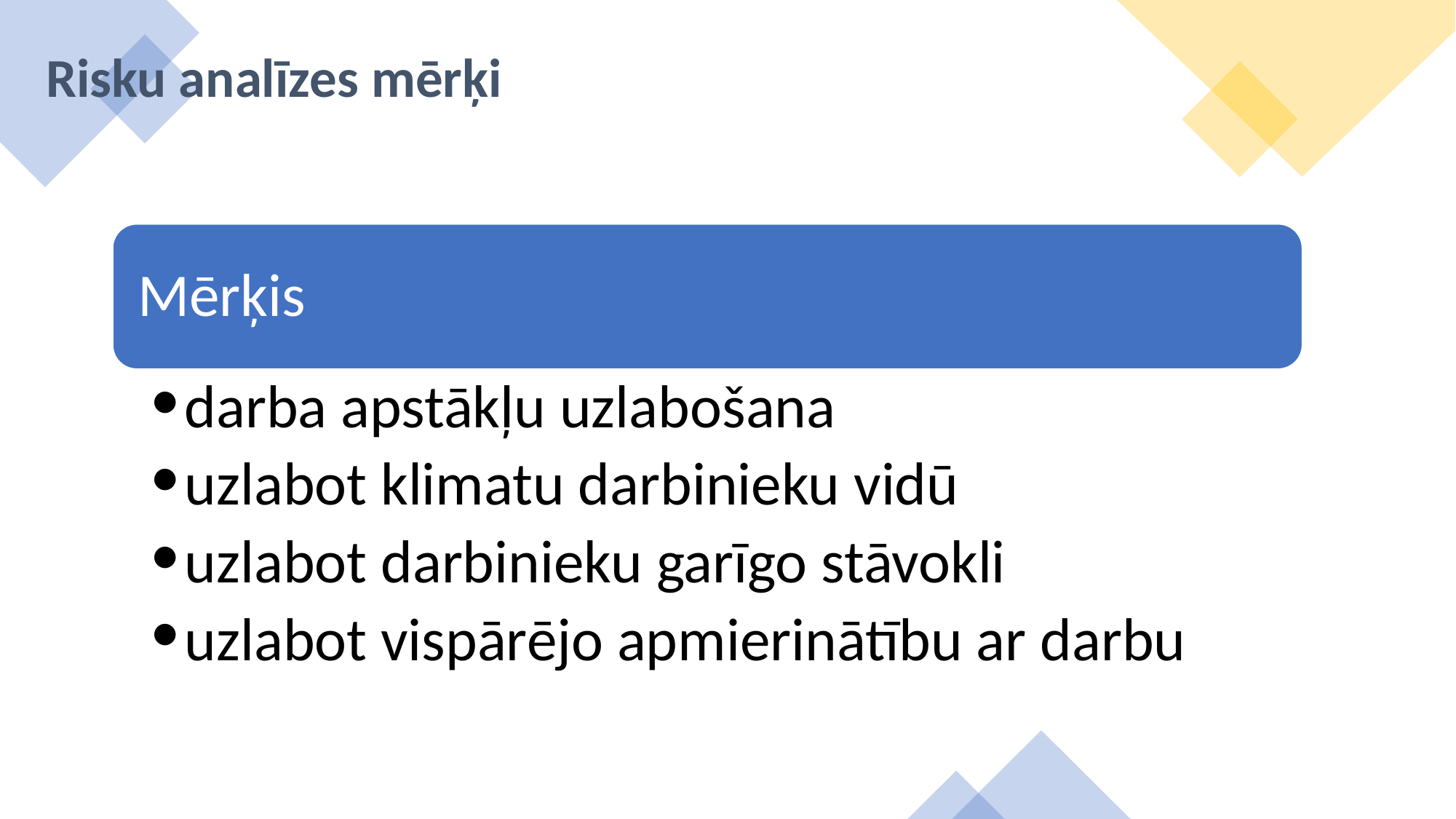

# Risku analīzes mērķi

Mērķis

darba apstākļu uzlabošana
uzlabot klimatu darbinieku vidū
uzlabot darbinieku garīgo stāvokli
uzlabot vispārējo apmierinātību ar darbu